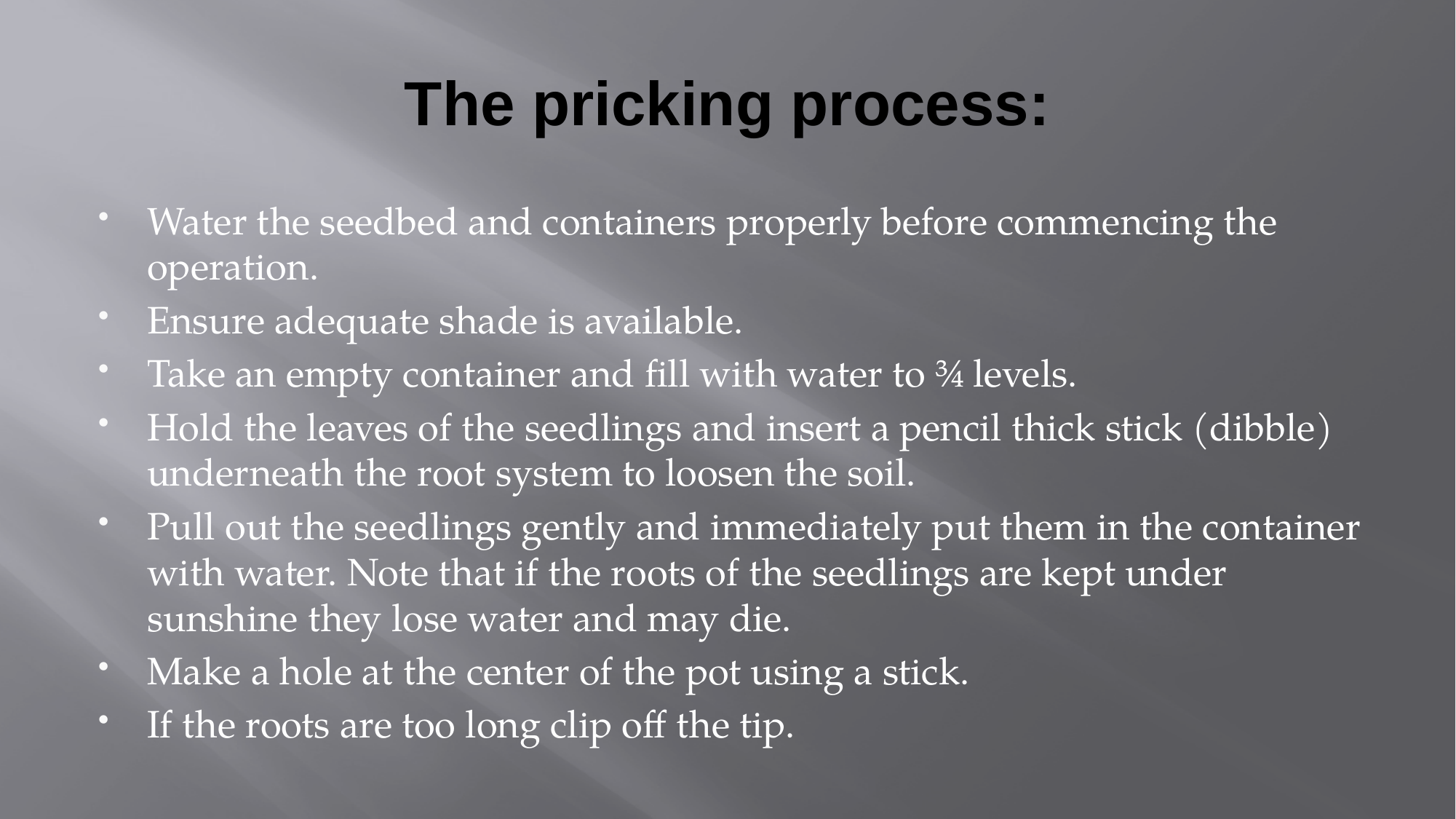

# The pricking process:
Water the seedbed and containers properly before commencing the operation.
Ensure adequate shade is available.
Take an empty container and fill with water to ¾ levels.
Hold the leaves of the seedlings and insert a pencil thick stick (dibble) underneath the root system to loosen the soil.
Pull out the seedlings gently and immediately put them in the container with water. Note that if the roots of the seedlings are kept under sunshine they lose water and may die.
Make a hole at the center of the pot using a stick.
If the roots are too long clip off the tip.